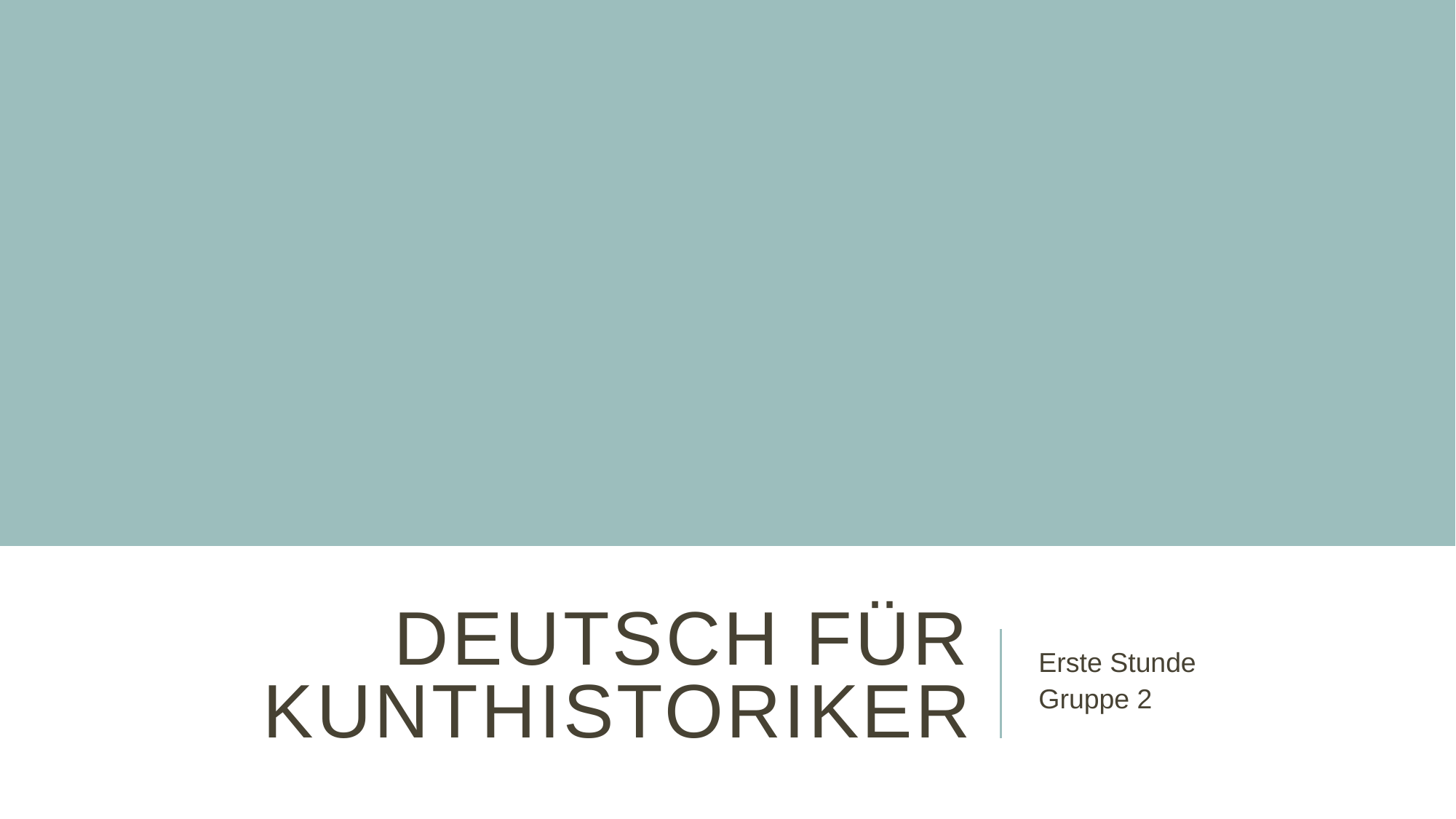

# Deutsch für Kunthistoriker
Erste Stunde
Gruppe 2